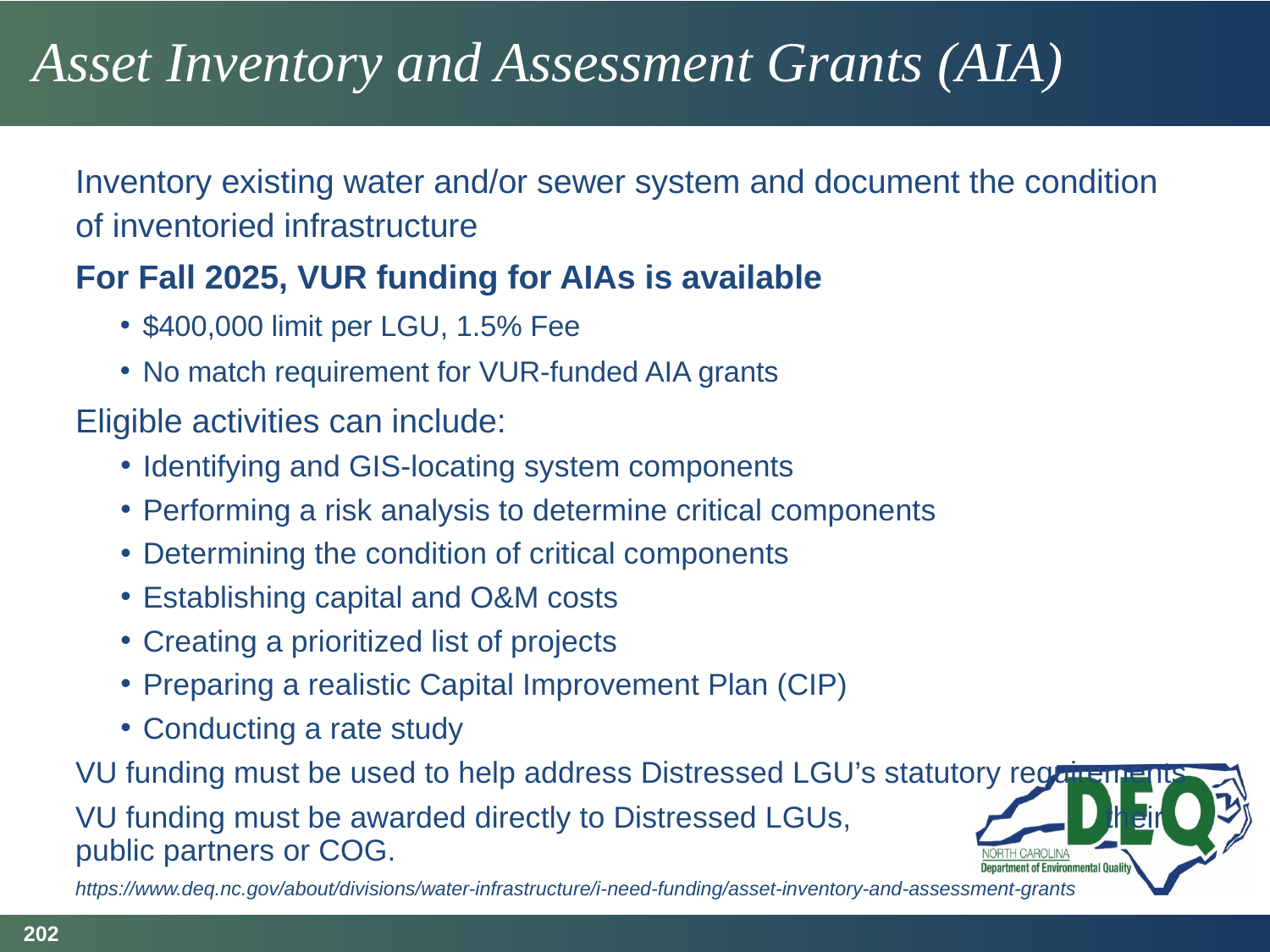

# Asset Inventory and Assessment Grants (AIA)
Inventory existing water and/or sewer system and document the condition of inventoried infrastructure
For Fall 2025, VUR funding for AIAs is available
$400,000 limit per LGU, 1.5% Fee
No match requirement for VUR-funded AIA grants
Eligible activities can include:
Identifying and GIS-locating system components
Performing a risk analysis to determine critical components
Determining the condition of critical components
Establishing capital and O&M costs
Creating a prioritized list of projects
Preparing a realistic Capital Improvement Plan (CIP)
Conducting a rate study
VU funding must be used to help address Distressed LGU’s statutory requirements
VU funding must be awarded directly to Distressed LGUs,                              their public partners or COG.
https://www.deq.nc.gov/about/divisions/water-infrastructure/i-need-funding/asset-inventory-and-assessment-grants
202